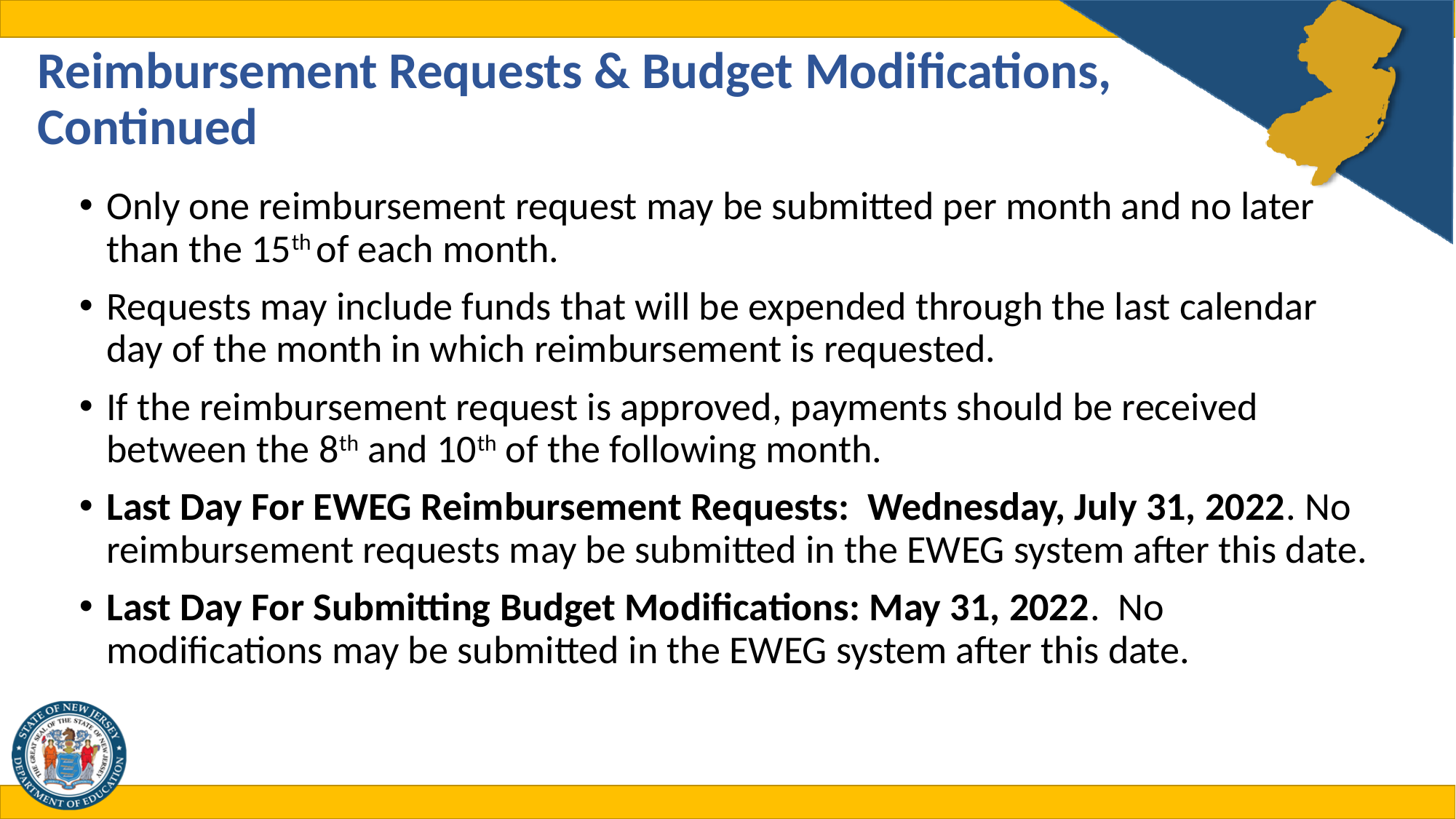

# Reimbursement Requests & Budget Modifications, Continued
Only one reimbursement request may be submitted per month and no later than the 15th of each month.
Requests may include funds that will be expended through the last calendar day of the month in which reimbursement is requested.
If the reimbursement request is approved, payments should be received between the 8th and 10th of the following month.
Last Day For EWEG Reimbursement Requests:  Wednesday, July 31, 2022. No reimbursement requests may be submitted in the EWEG system after this date.
Last Day For Submitting Budget Modifications: May 31, 2022.  No modifications may be submitted in the EWEG system after this date.